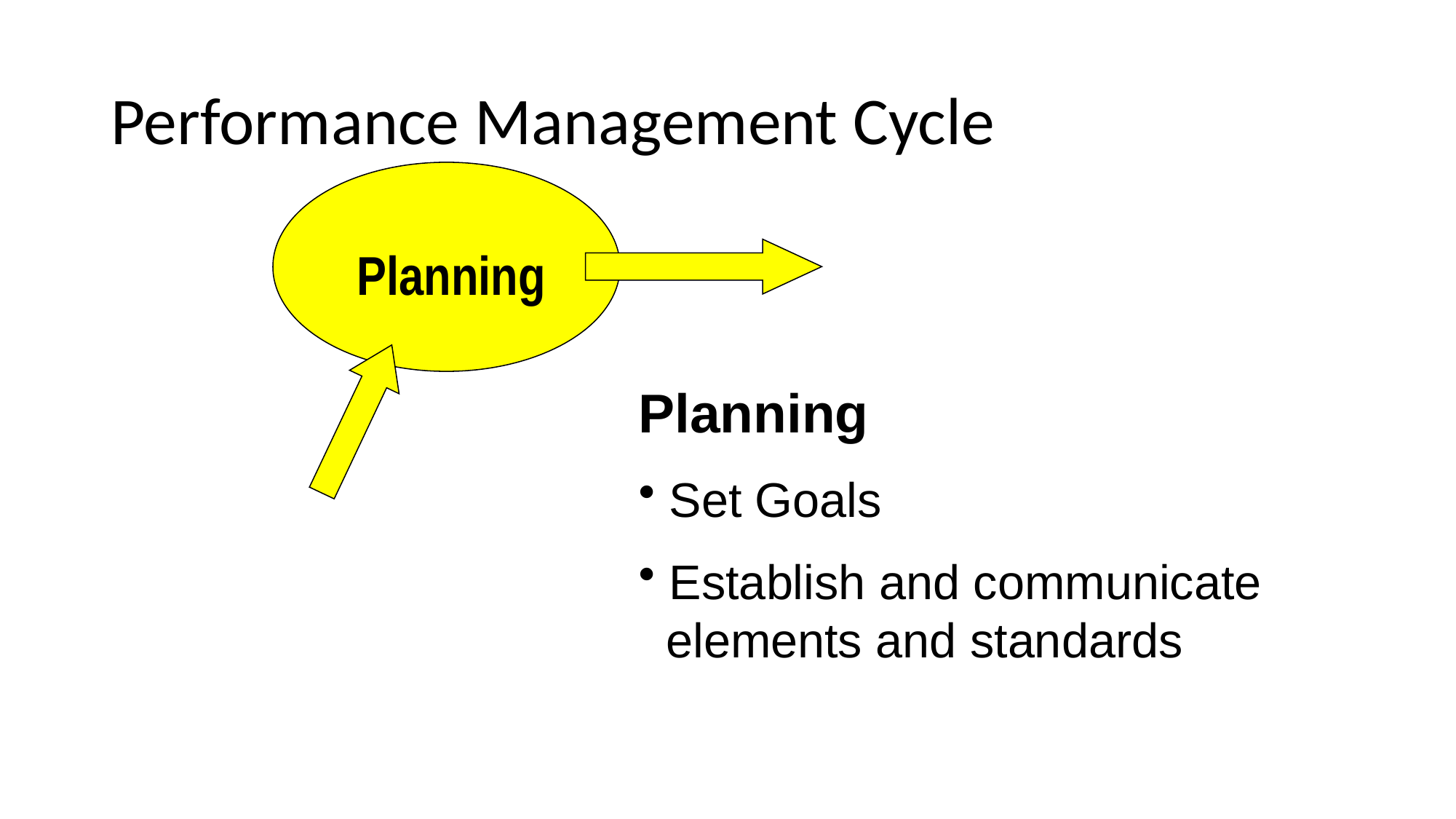

# Performance Management Cycle

Planning

Planning
 Set Goals
 Establish and communicate
	elements and standards